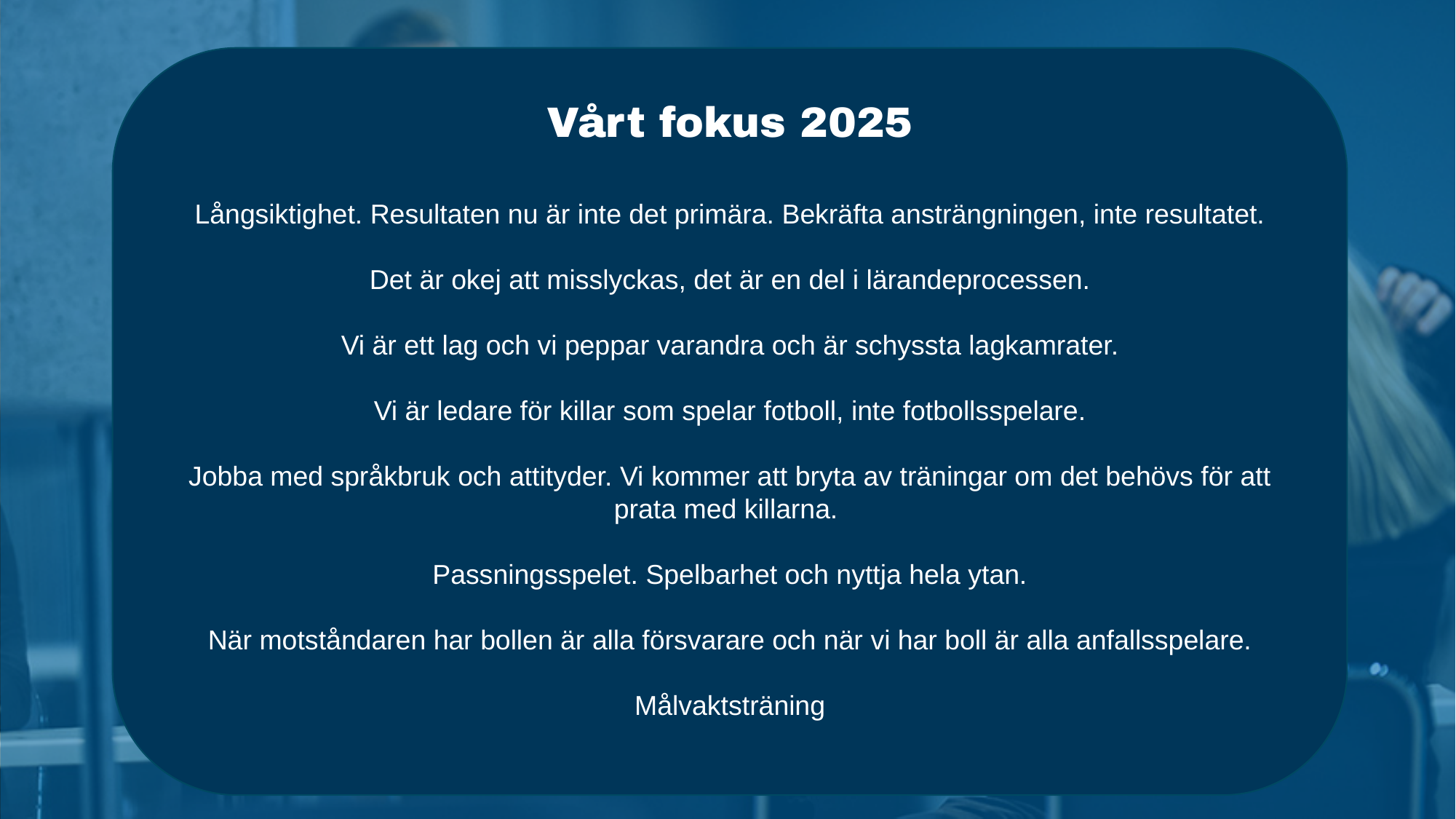

Vårt fokus 2025
Långsiktighet. Resultaten nu är inte det primära. Bekräfta ansträngningen, inte resultatet.
Det är okej att misslyckas, det är en del i lärandeprocessen.

Vi är ett lag och vi peppar varandra och är schyssta lagkamrater.

Vi är ledare för killar som spelar fotboll, inte fotbollsspelare.

Jobba med språkbruk och attityder. Vi kommer att bryta av träningar om det behövs för att prata med killarna.
Passningsspelet. Spelbarhet och nyttja hela ytan.

När motståndaren har bollen är alla försvarare och när vi har boll är alla anfallsspelare.

Målvaktsträning